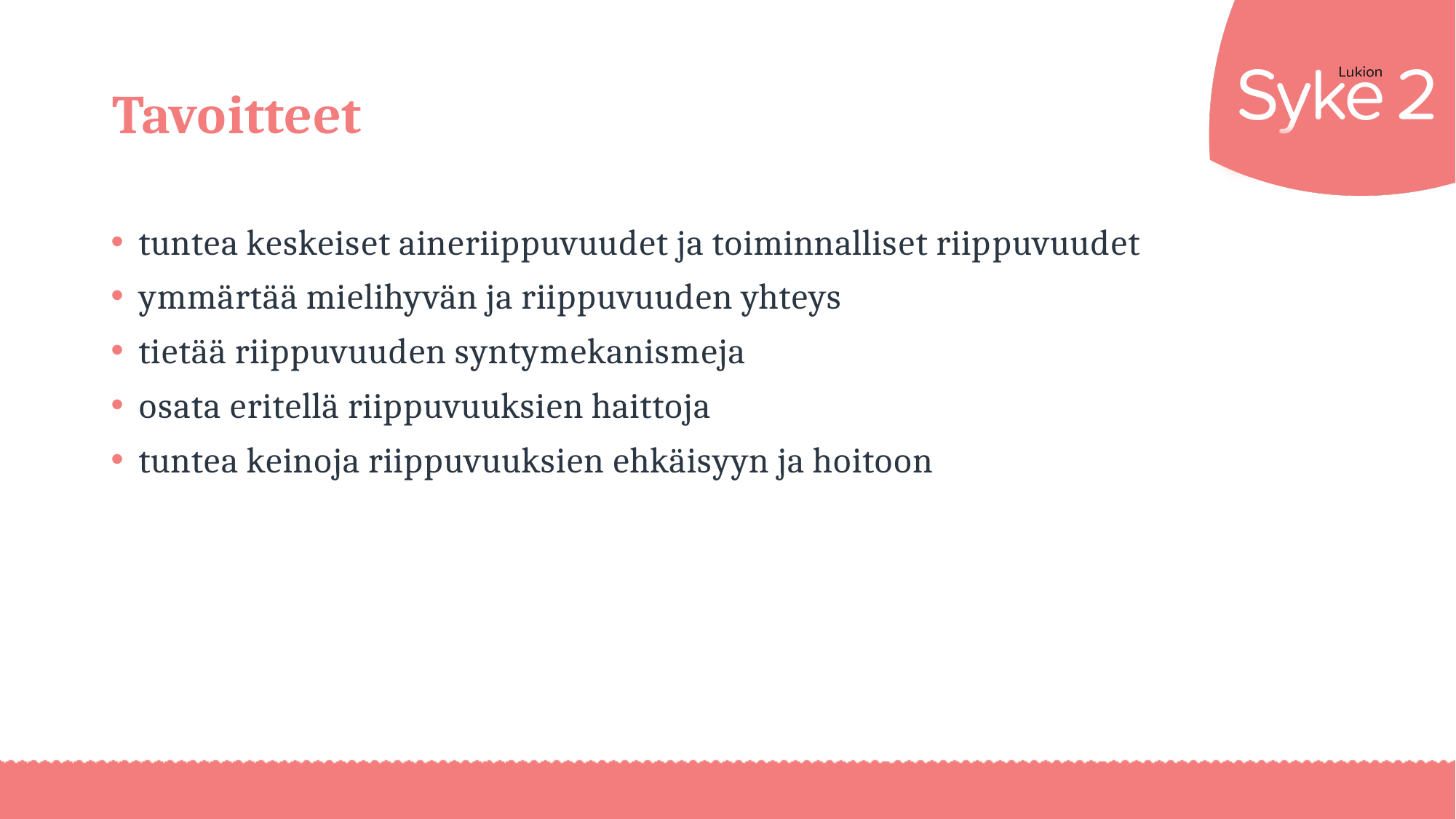

# Tavoitteet
tuntea keskeiset aineriippuvuudet ja toiminnalliset riip­puvuudet
ymmärtää mielihyvän ja riippuvuuden yhteys
tietää riippuvuuden syntymekanismeja
osata eritellä riippuvuuksien haittoja
tuntea keinoja riippuvuuksien ehkäisyyn ja hoitoon